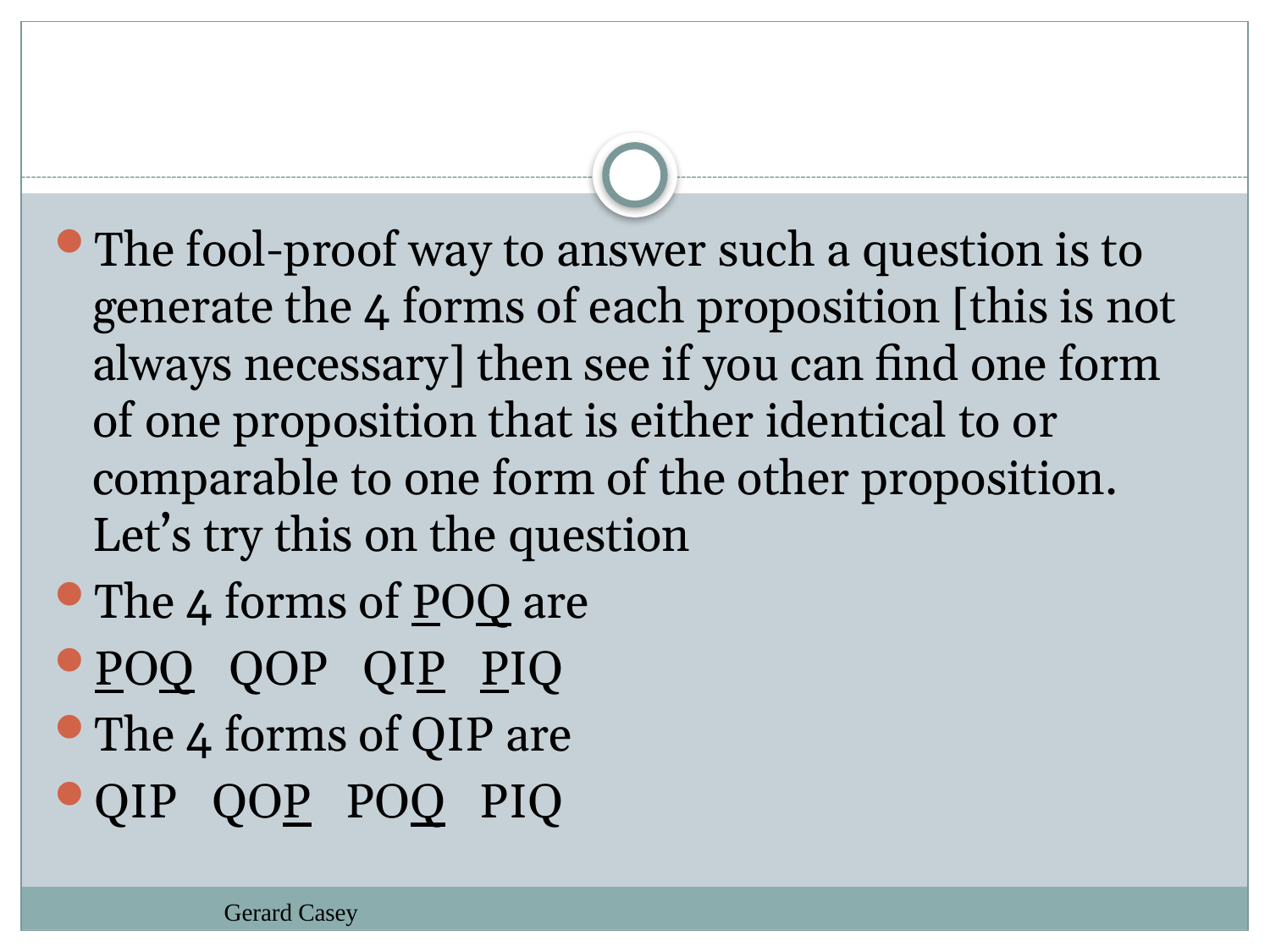

#
The fool-proof way to answer such a question is to generate the 4 forms of each proposition [this is not always necessary] then see if you can find one form of one proposition that is either identical to or comparable to one form of the other proposition. Let’s try this on the question
The 4 forms of POQ are
POQ   QOP   QIP   PIQ
The 4 forms of QIP are
QIP   QOP   POQ   PIQ

Gerard Casey